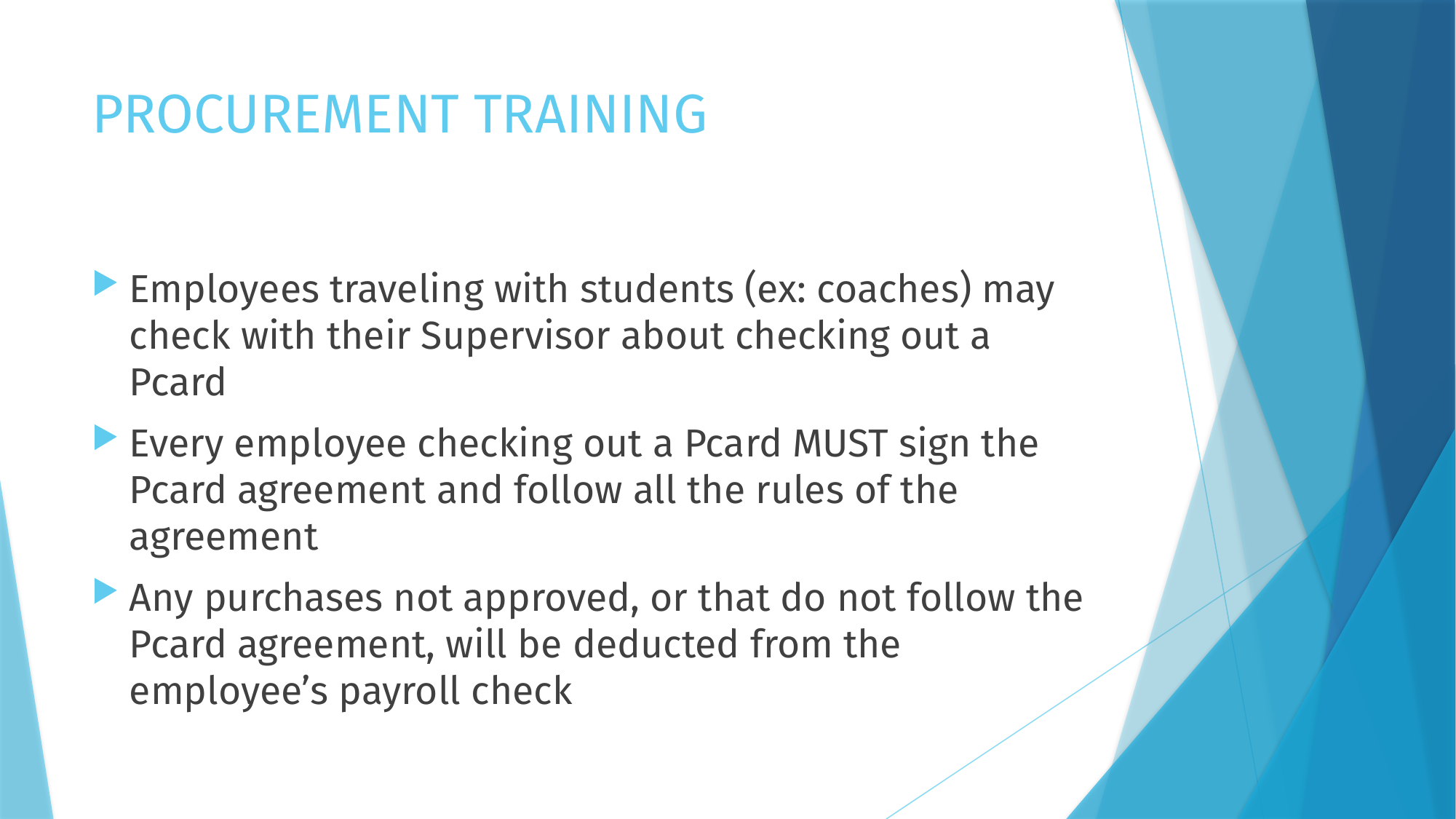

# PROCUREMENT TRAINING
Employees traveling with students (ex: coaches) may check with their Supervisor about checking out a Pcard
Every employee checking out a Pcard MUST sign the Pcard agreement and follow all the rules of the agreement
Any purchases not approved, or that do not follow the Pcard agreement, will be deducted from the employee’s payroll check